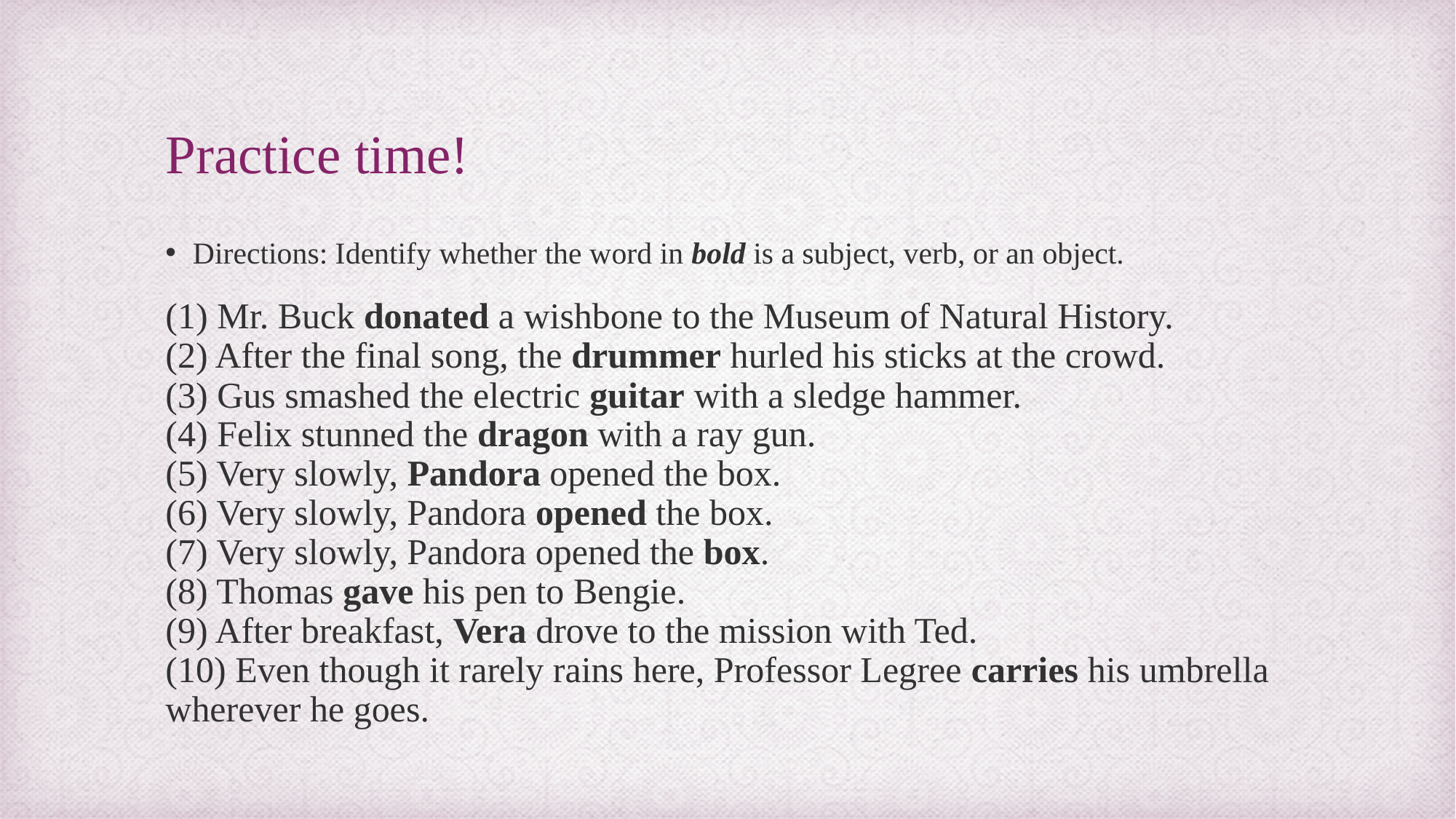

# Practice time!
Directions: Identify whether the word in bold is a subject, verb, or an object.
(1) Mr. Buck donated a wishbone to the Museum of Natural History.
(2) After the final song, the drummer hurled his sticks at the crowd.
(3) Gus smashed the electric guitar with a sledge hammer.
(4) Felix stunned the dragon with a ray gun.
(5) Very slowly, Pandora opened the box.
(6) Very slowly, Pandora opened the box.
(7) Very slowly, Pandora opened the box.
(8) Thomas gave his pen to Bengie.
(9) After breakfast, Vera drove to the mission with Ted.
(10) Even though it rarely rains here, Professor Legree carries his umbrella wherever he goes.